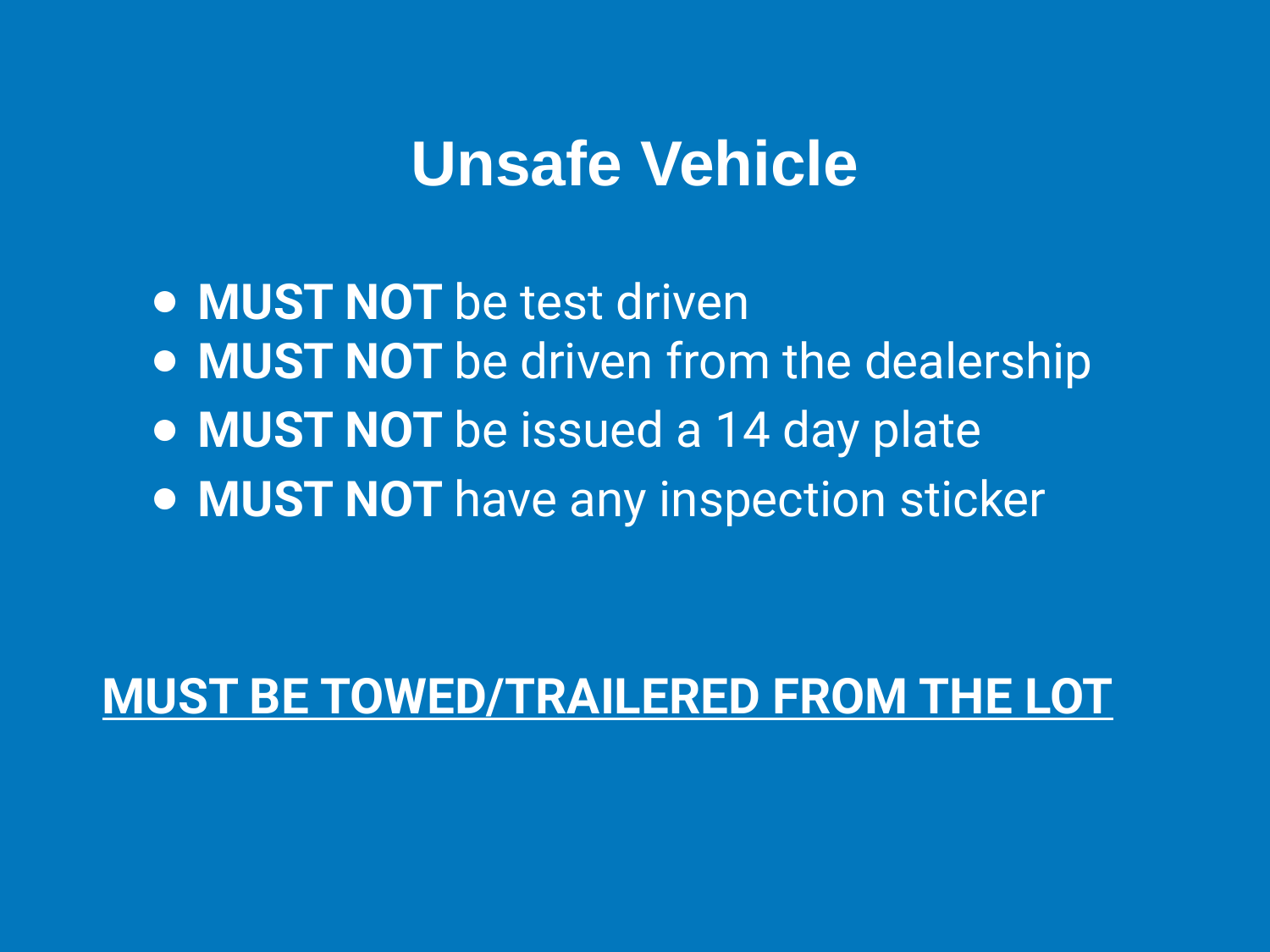

# Unsafe Vehicle
MUST NOT be test driven
MUST NOT be driven from the dealership
MUST NOT be issued a 14 day plate
MUST NOT have any inspection sticker

MUST BE TOWED/TRAILERED FROM THE LOT